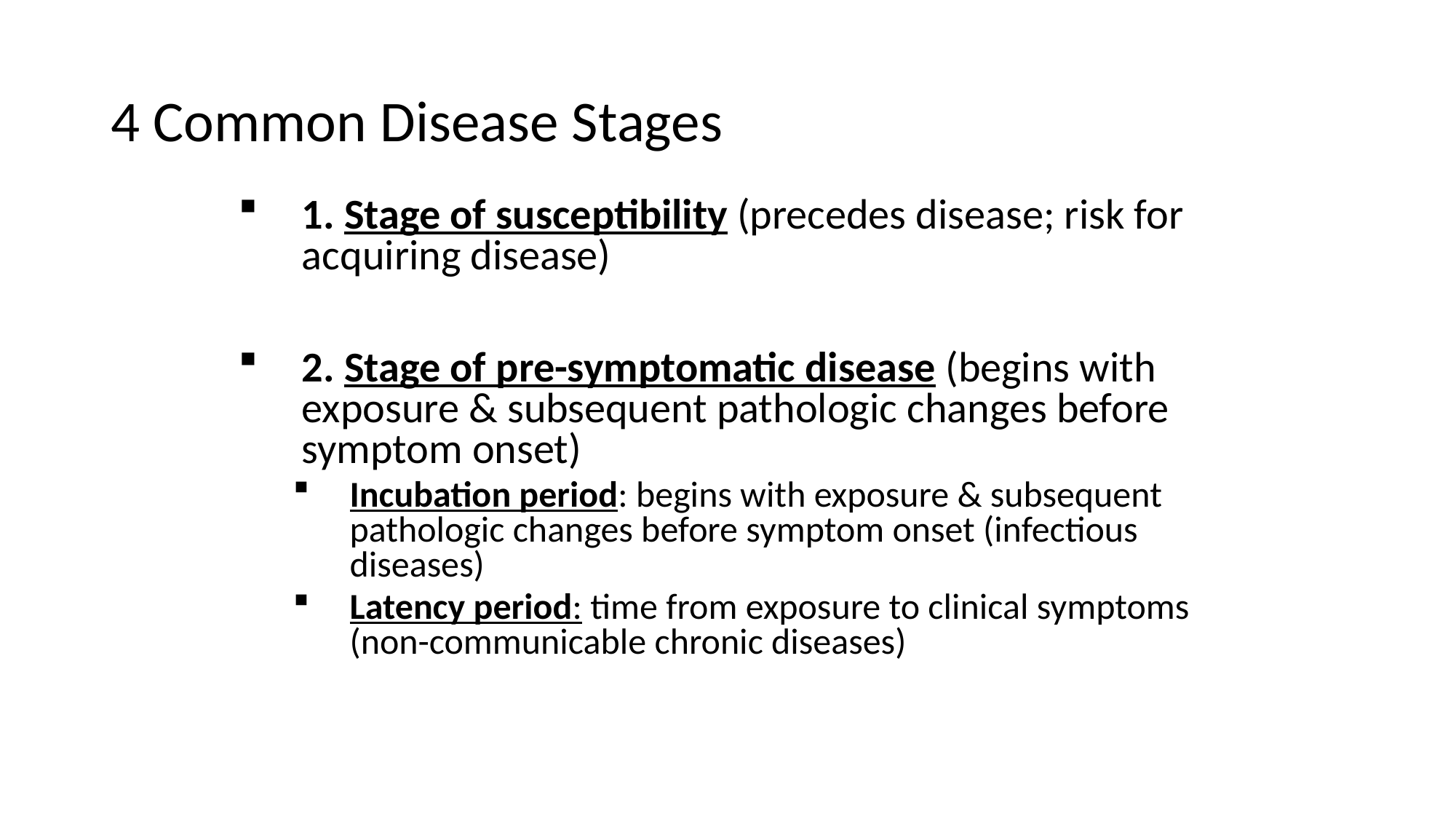

# 4 Common Disease Stages
1. Stage of susceptibility (precedes disease; risk for acquiring disease)

2. Stage of pre-symptomatic disease (begins with exposure & subsequent pathologic changes before symptom onset)
Incubation period: begins with exposure & subsequent pathologic changes before symptom onset (infectious diseases)
Latency period: time from exposure to clinical symptoms (non-communicable chronic diseases)